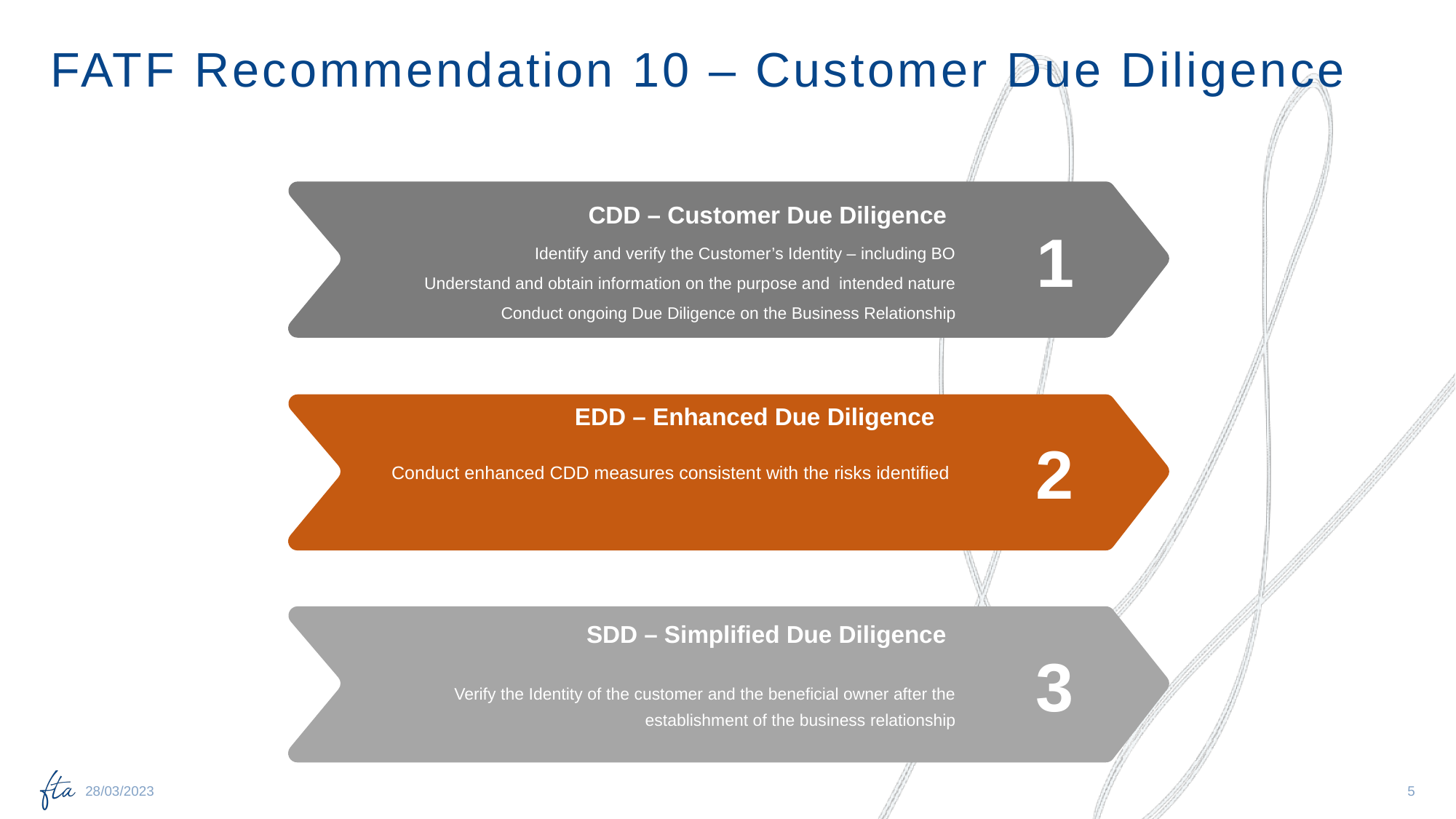

FATF Recommendation 10 – Customer Due Diligence

CDD – Customer Due Diligence
1
Identify and verify the Customer’s Identity – including BO
Understand and obtain information on the purpose and  intended nature
Conduct ongoing Due Diligence on the Business Relationship

EDD – Enhanced Due Diligence
2
Conduct enhanced CDD measures consistent with the risks identified

SDD – Simplified Due Diligence
3
Verify the Identity of the customer and the beneficial owner after the establishment of the business relationship